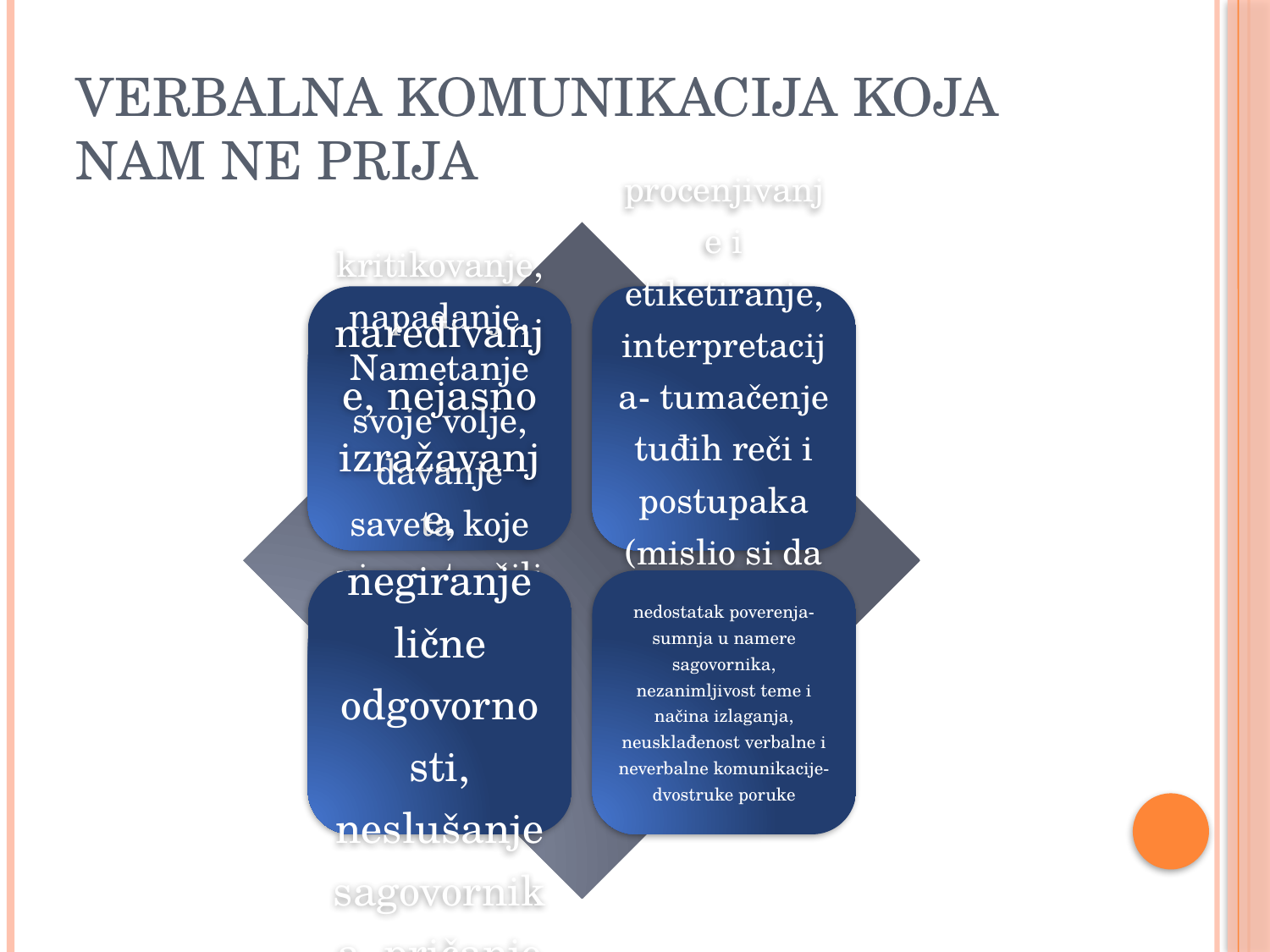

# Verbalna komunikacija koja nam ne prija
kritikovanje, napadanje,
nedostatak poverenja- sumnja u namere sagovornika, nezanimljivost teme i načina izlaganja, neusklađenost verbalne i neverbalne komunikacije- dvostruke poruke